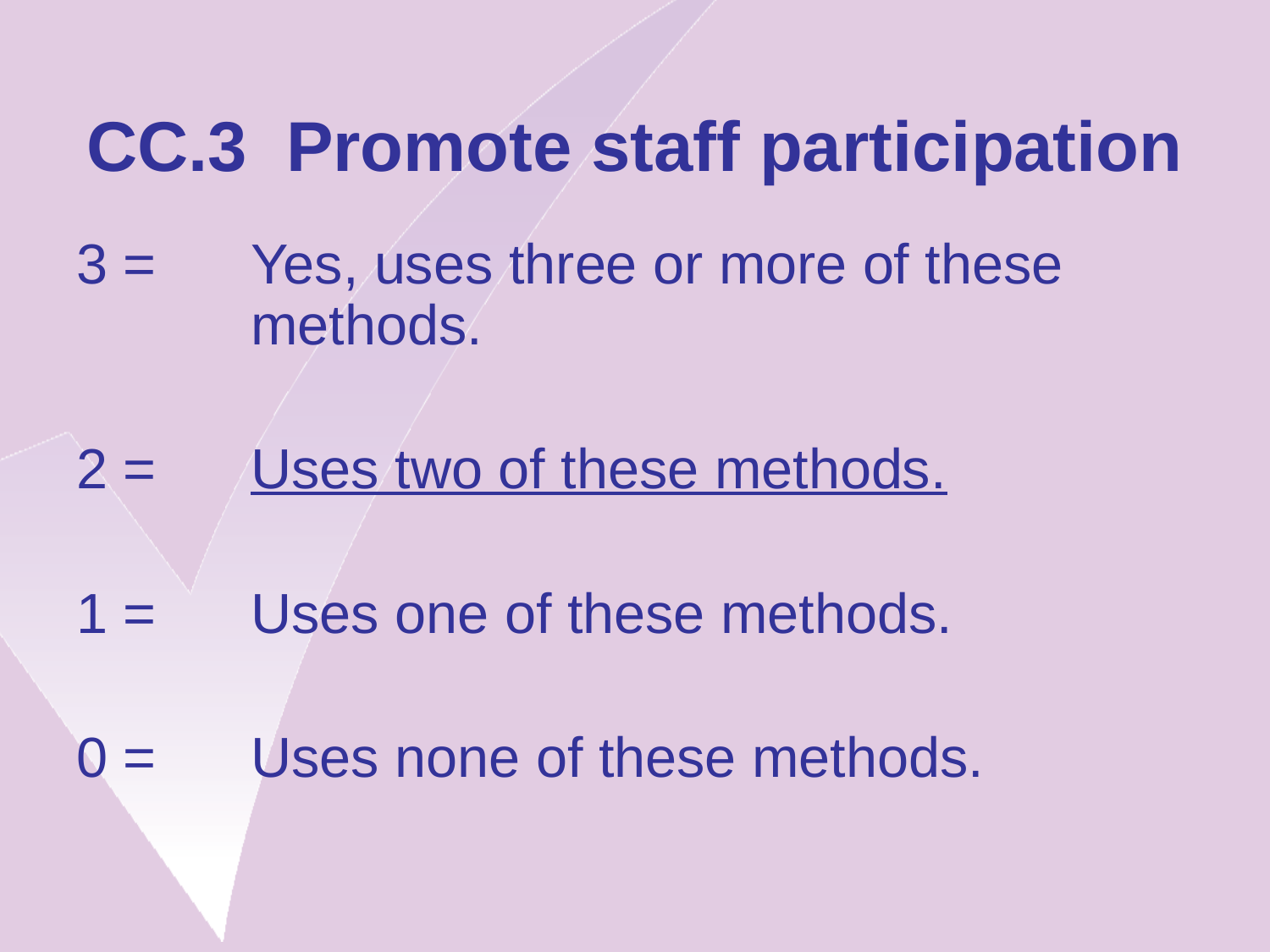

# CC.3  Promote staff participation
3 =	Yes, uses three or more of these       	methods.

2 =	Uses two of these methods.

1 =	Uses one of these methods.

0 =	Uses none of these methods.